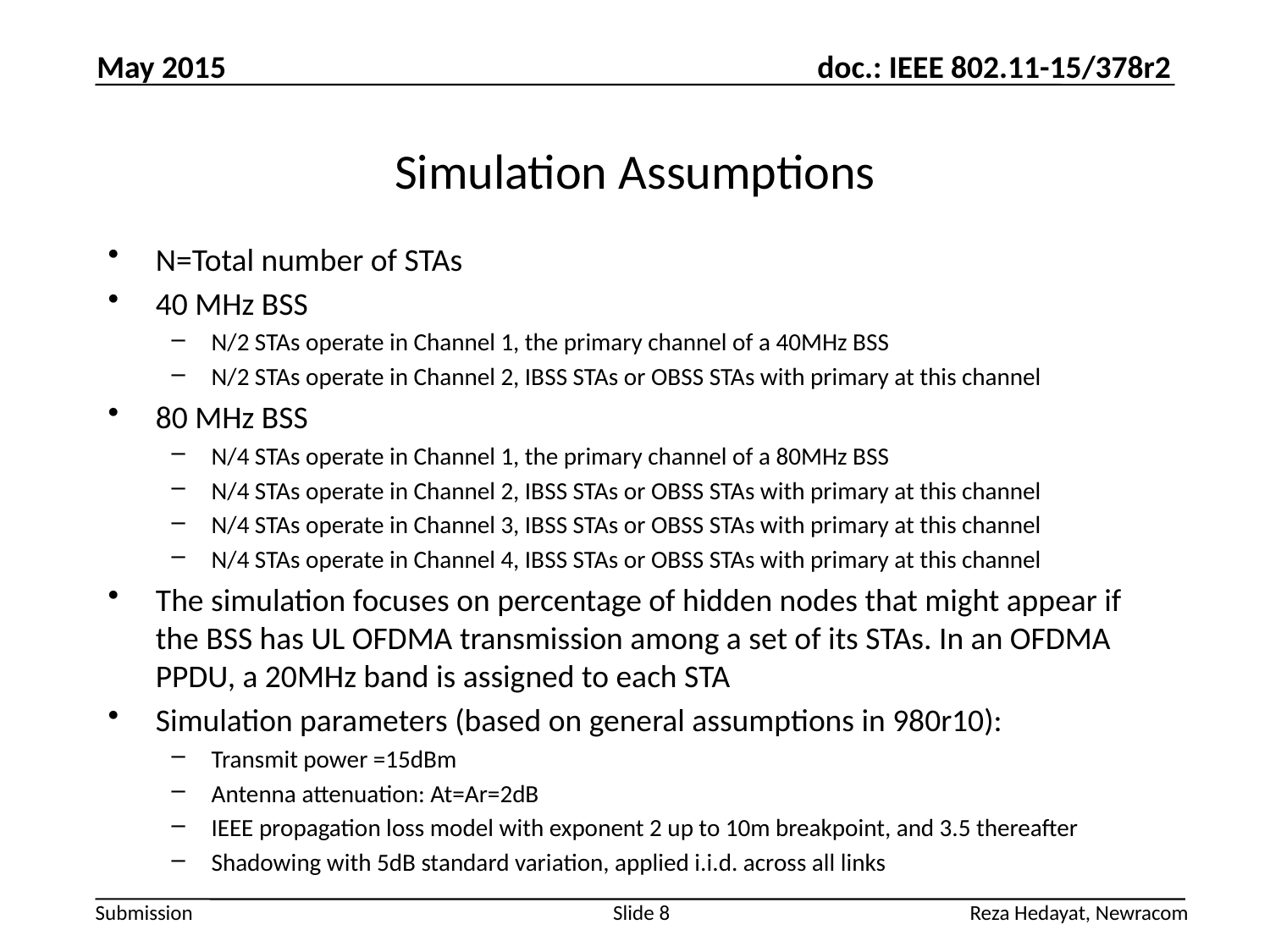

May 2015
# Simulation Assumptions
N=Total number of STAs
40 MHz BSS
N/2 STAs operate in Channel 1, the primary channel of a 40MHz BSS
N/2 STAs operate in Channel 2, IBSS STAs or OBSS STAs with primary at this channel
80 MHz BSS
N/4 STAs operate in Channel 1, the primary channel of a 80MHz BSS
N/4 STAs operate in Channel 2, IBSS STAs or OBSS STAs with primary at this channel
N/4 STAs operate in Channel 3, IBSS STAs or OBSS STAs with primary at this channel
N/4 STAs operate in Channel 4, IBSS STAs or OBSS STAs with primary at this channel
The simulation focuses on percentage of hidden nodes that might appear if the BSS has UL OFDMA transmission among a set of its STAs. In an OFDMA PPDU, a 20MHz band is assigned to each STA
Simulation parameters (based on general assumptions in 980r10):
Transmit power =15dBm
Antenna attenuation: At=Ar=2dB
IEEE propagation loss model with exponent 2 up to 10m breakpoint, and 3.5 thereafter
Shadowing with 5dB standard variation, applied i.i.d. across all links

Reza Hedayat, Newracom
Slide 8